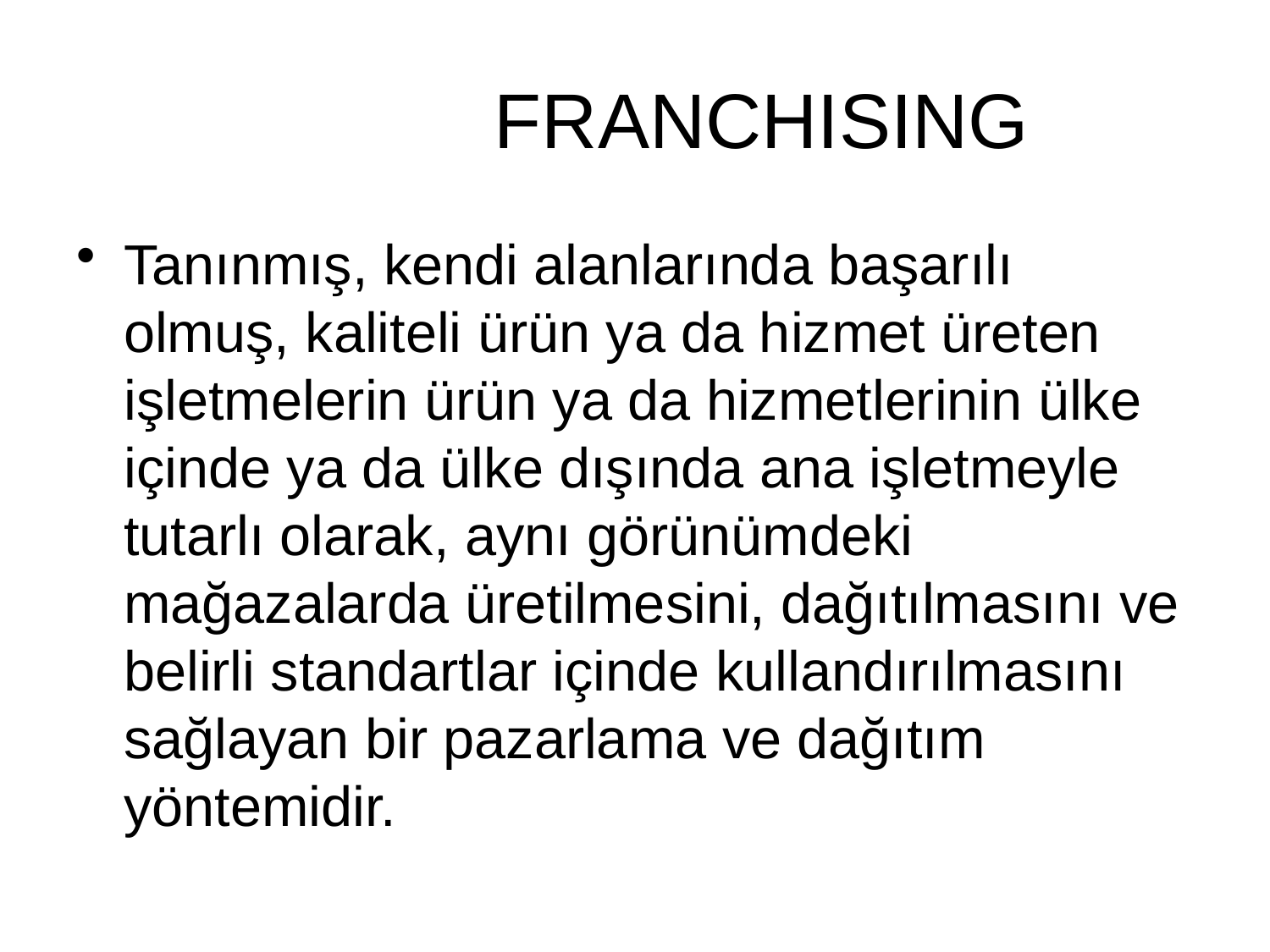

# FRANCHISING
Tanınmış, kendi alanlarında başarılı olmuş, kaliteli ürün ya da hizmet üreten işletmelerin ürün ya da hizmetlerinin ülke içinde ya da ülke dışında ana işletmeyle tutarlı olarak, aynı görünümdeki mağazalarda üretilmesini, dağıtılmasını ve belirli standartlar içinde kullandırılmasını sağlayan bir pazarlama ve dağıtım yöntemidir.